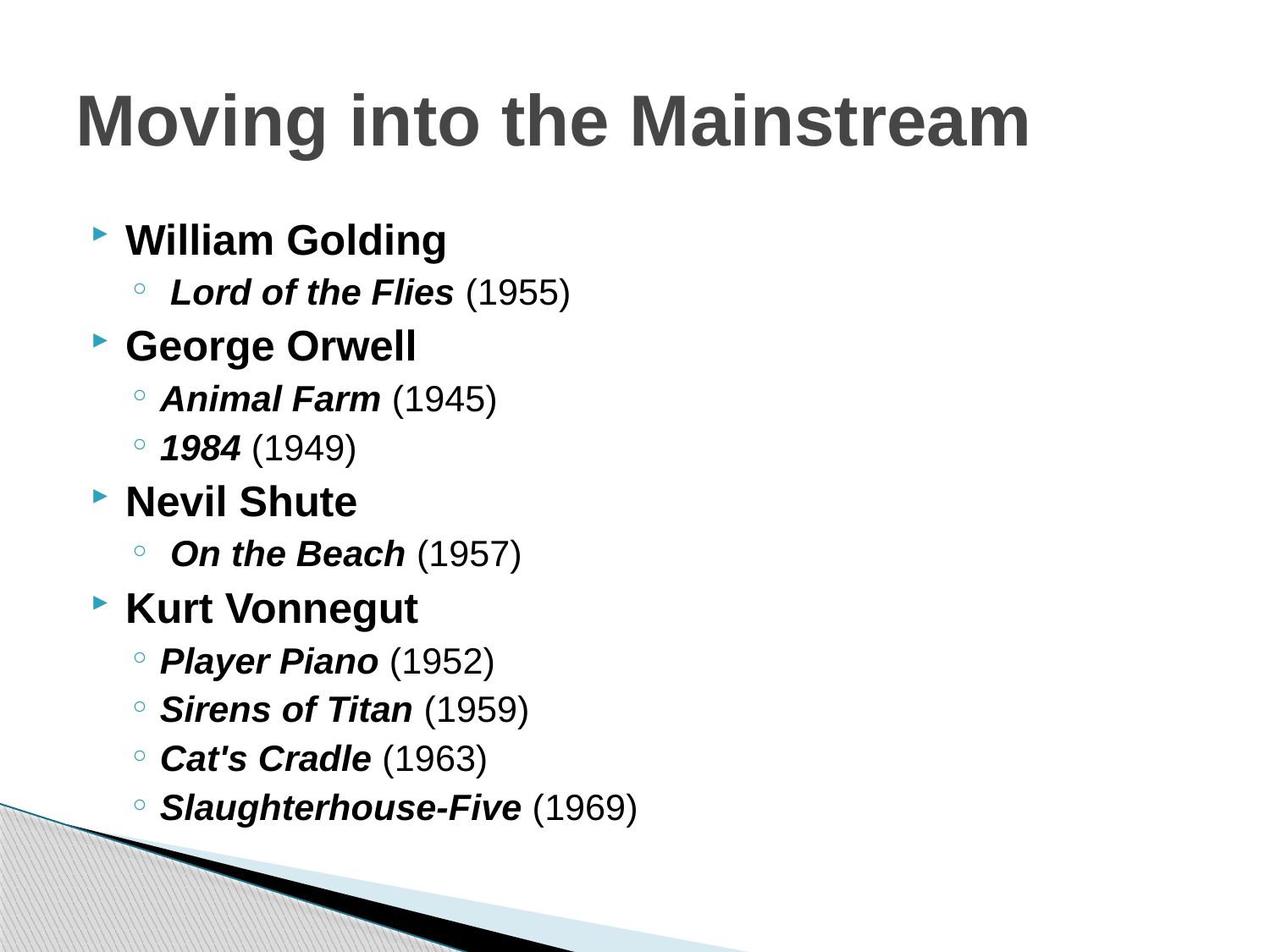

# Moving into the Mainstream
William Golding
 Lord of the Flies (1955)
George Orwell
Animal Farm (1945)
1984 (1949)
Nevil Shute
 On the Beach (1957)
Kurt Vonnegut
Player Piano (1952)
Sirens of Titan (1959)
Cat's Cradle (1963)
Slaughterhouse-Five (1969)